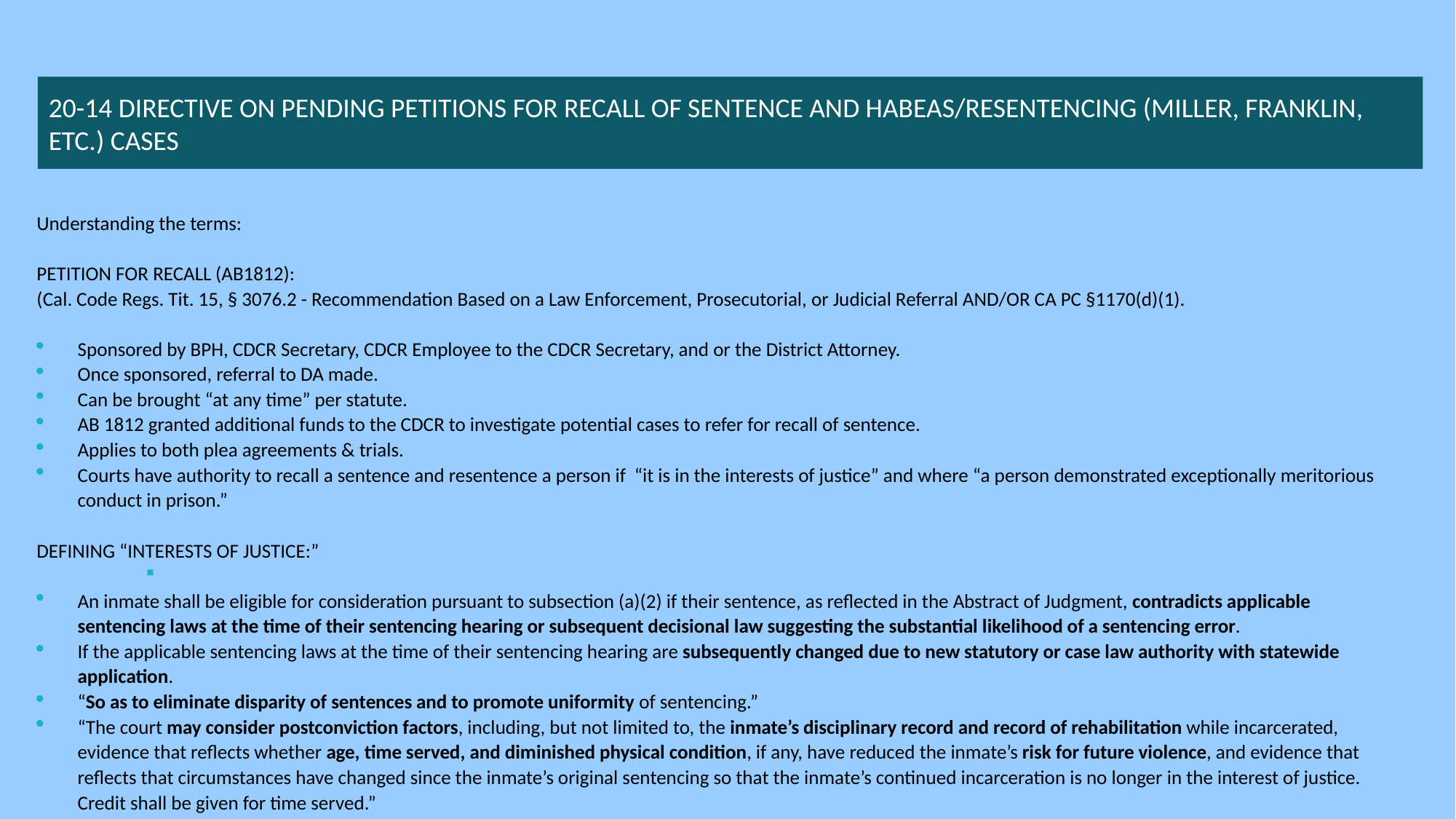

# 20-14 DIRECTIVE ON PENDING PETITIONS FOR RECALL OF SENTENCE AND HABEAS/RESENTENCING (MILLER, FRANKLIN, ETC.) CASES

Understanding the terms:

PETITION FOR RECALL (AB1812):
(Cal. Code Regs. Tit. 15, § 3076.2 - Recommendation Based on a Law Enforcement, Prosecutorial, or Judicial Referral AND/OR CA PC §1170(d)(1).

Sponsored by BPH, CDCR Secretary, CDCR Employee to the CDCR Secretary, and or the District Attorney.
Once sponsored, referral to DA made.
Can be brought “at any time” per statute.
AB 1812 granted additional funds to the CDCR to investigate potential cases to refer for recall of sentence.
Applies to both plea agreements & trials.
Courts have authority to recall a sentence and resentence a person if  “it is in the interests of justice” and where “a person demonstrated exceptionally meritorious conduct in prison.”

DEFINING “INTERESTS OF JUSTICE:”

An inmate shall be eligible for consideration pursuant to subsection (a)(2) if their sentence, as reflected in the Abstract of Judgment, contradicts applicable sentencing laws at the time of their sentencing hearing or subsequent decisional law suggesting the substantial likelihood of a sentencing error.
If the applicable sentencing laws at the time of their sentencing hearing are subsequently changed due to new statutory or case law authority with statewide application.
“So as to eliminate disparity of sentences and to promote uniformity of sentencing.”
“The court may consider postconviction factors, including, but not limited to, the inmate’s disciplinary record and record of rehabilitation while incarcerated, evidence that reflects whether age, time served, and diminished physical condition, if any, have reduced the inmate’s risk for future violence, and evidence that reflects that circumstances have changed since the inmate’s original sentencing so that the inmate’s continued incarceration is no longer in the interest of justice. Credit shall be given for time served.”